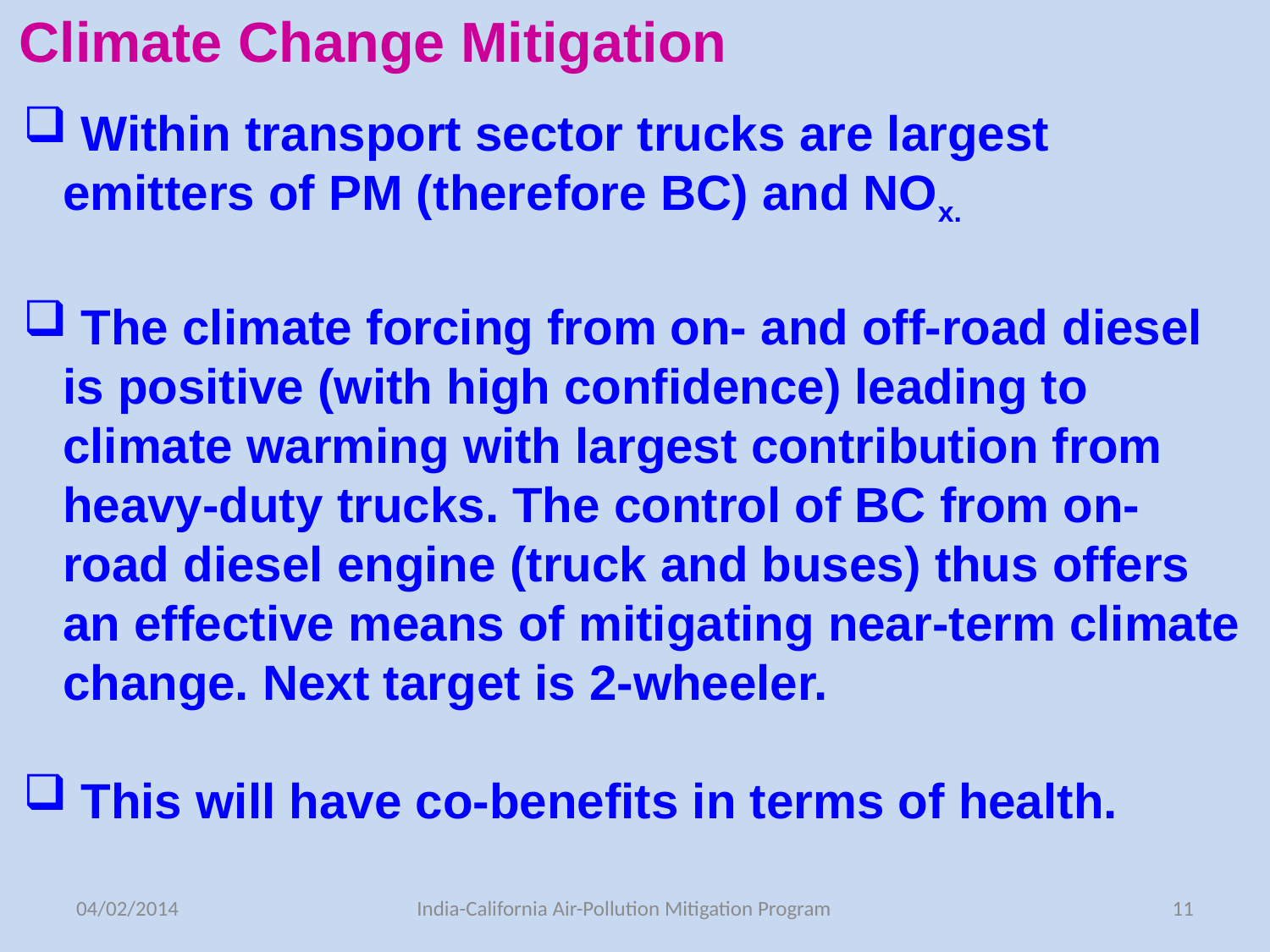

Climate Change Mitigation
 Within transport sector trucks are largest emitters of PM (therefore BC) and NOx.

 The climate forcing from on- and off-road diesel is positive (with high confidence) leading to climate warming with largest contribution from heavy-duty trucks. The control of BC from on-road diesel engine (truck and buses) thus offers an effective means of mitigating near-term climate change. Next target is 2-wheeler.

 This will have co-benefits in terms of health.
04/02/2014
India-California Air-Pollution Mitigation Program
11